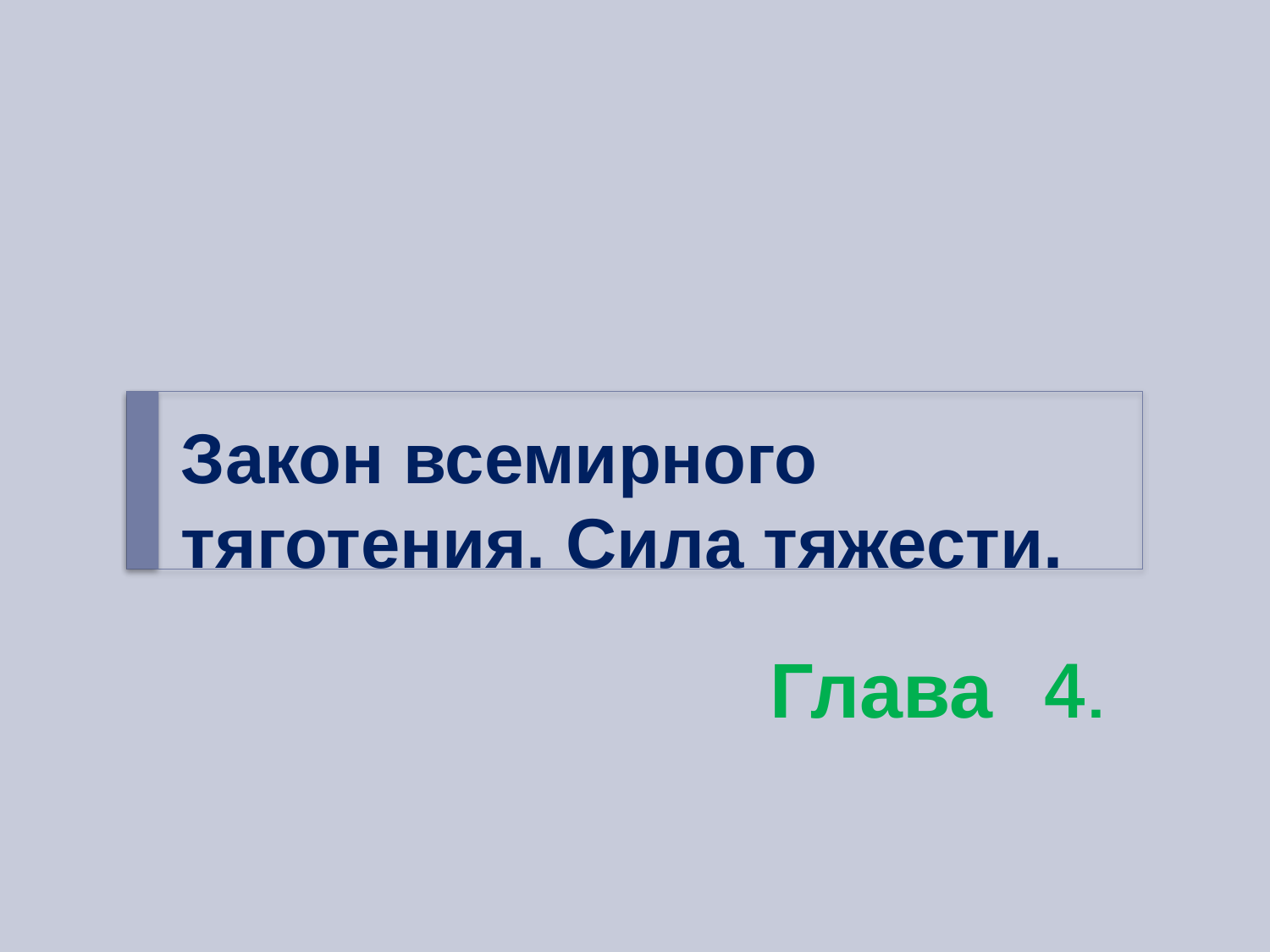

# Закон всемирного тяготения. Сила тяжести.
Глава  4.